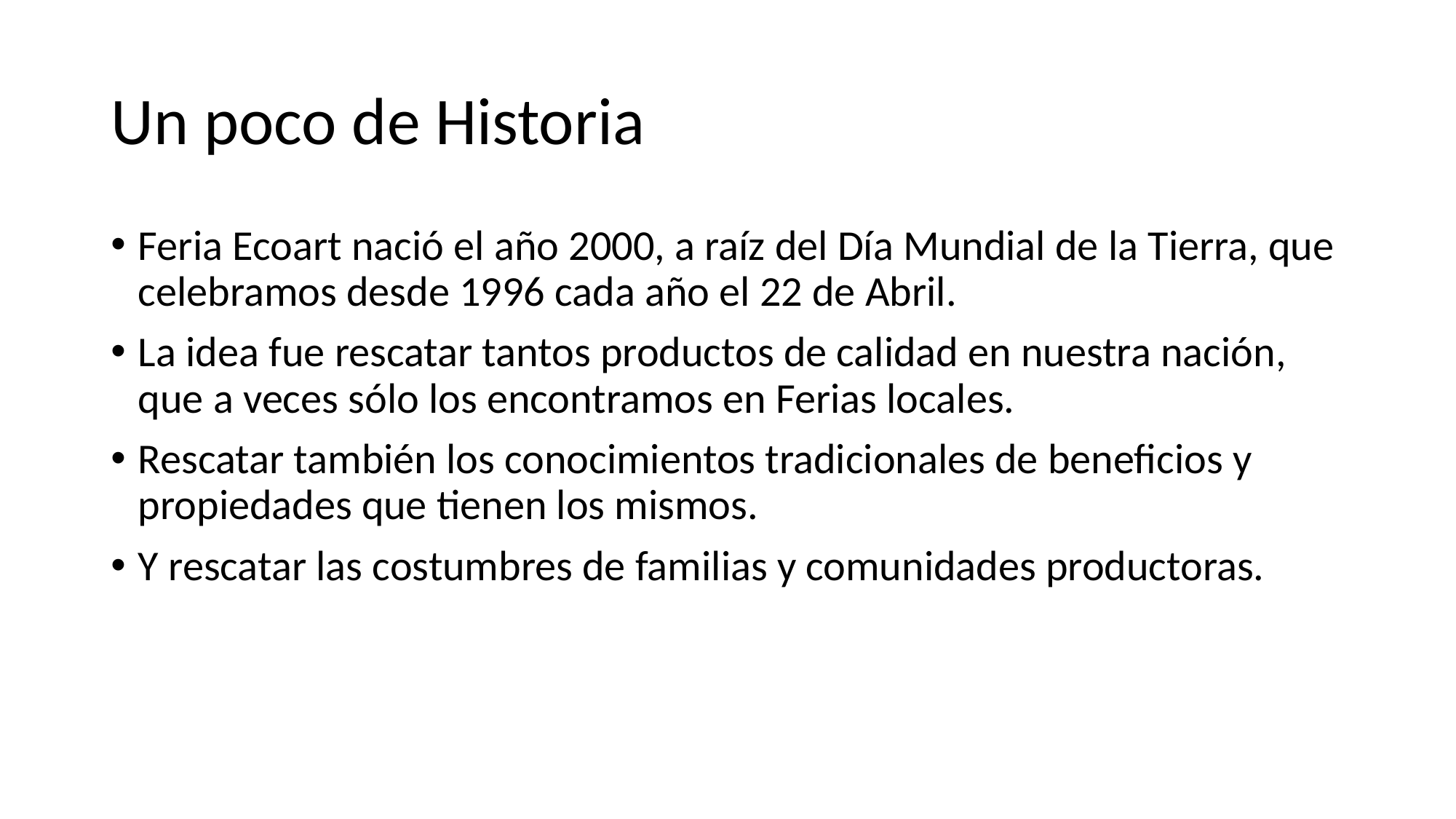

# Un poco de Historia
Feria Ecoart nació el año 2000, a raíz del Día Mundial de la Tierra, que celebramos desde 1996 cada año el 22 de Abril.
La idea fue rescatar tantos productos de calidad en nuestra nación, que a veces sólo los encontramos en Ferias locales.
Rescatar también los conocimientos tradicionales de beneficios y propiedades que tienen los mismos.
Y rescatar las costumbres de familias y comunidades productoras.